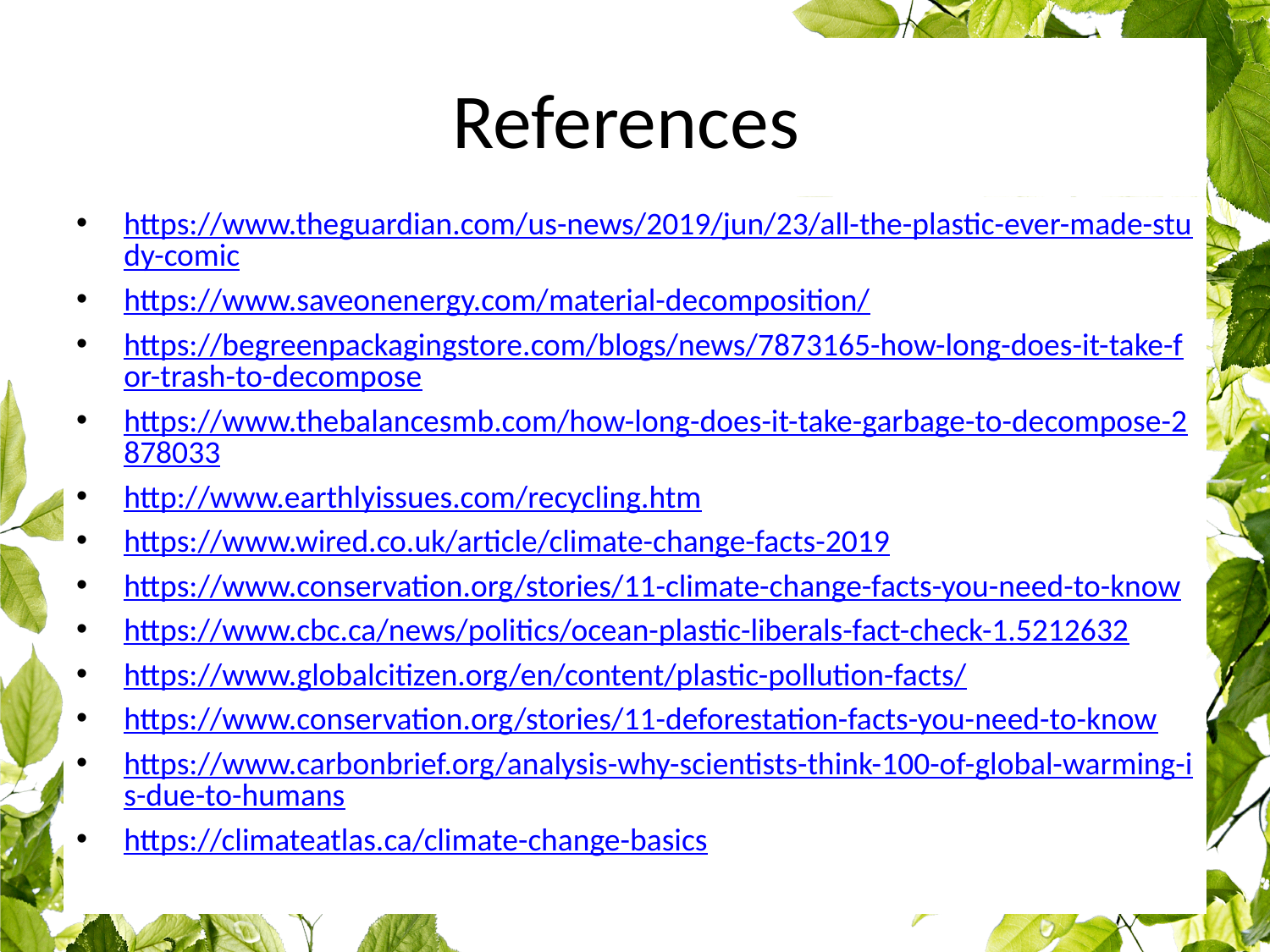

# References
https://www.theguardian.com/us-news/2019/jun/23/all-the-plastic-ever-made-study-comic
https://www.saveonenergy.com/material-decomposition/
https://begreenpackagingstore.com/blogs/news/7873165-how-long-does-it-take-for-trash-to-decompose
https://www.thebalancesmb.com/how-long-does-it-take-garbage-to-decompose-2878033
http://www.earthlyissues.com/recycling.htm
https://www.wired.co.uk/article/climate-change-facts-2019
https://www.conservation.org/stories/11-climate-change-facts-you-need-to-know
https://www.cbc.ca/news/politics/ocean-plastic-liberals-fact-check-1.5212632
https://www.globalcitizen.org/en/content/plastic-pollution-facts/
https://www.conservation.org/stories/11-deforestation-facts-you-need-to-know
https://www.carbonbrief.org/analysis-why-scientists-think-100-of-global-warming-is-due-to-humans
https://climateatlas.ca/climate-change-basics